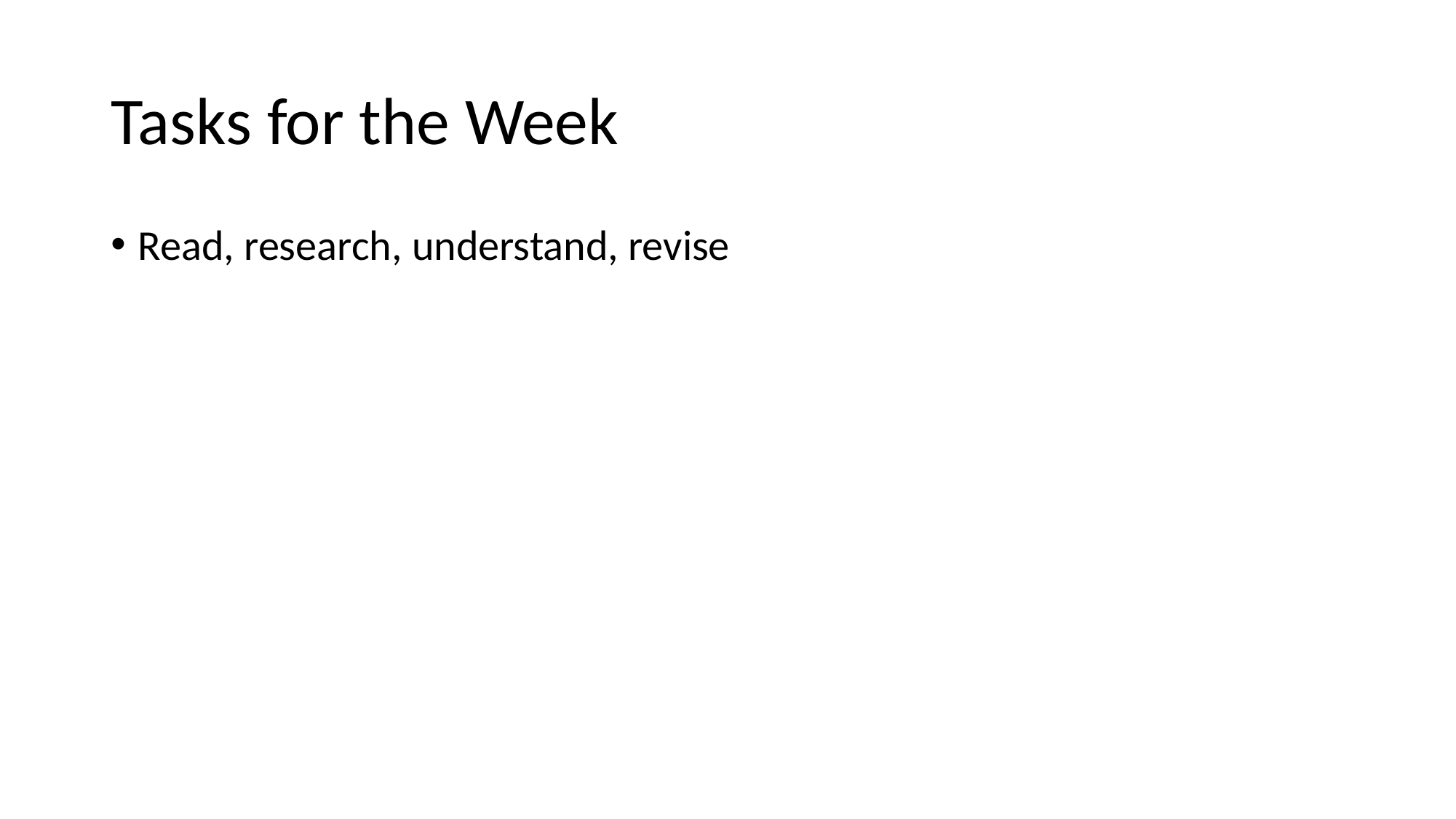

# Tasks for the Week
Read, research, understand, revise